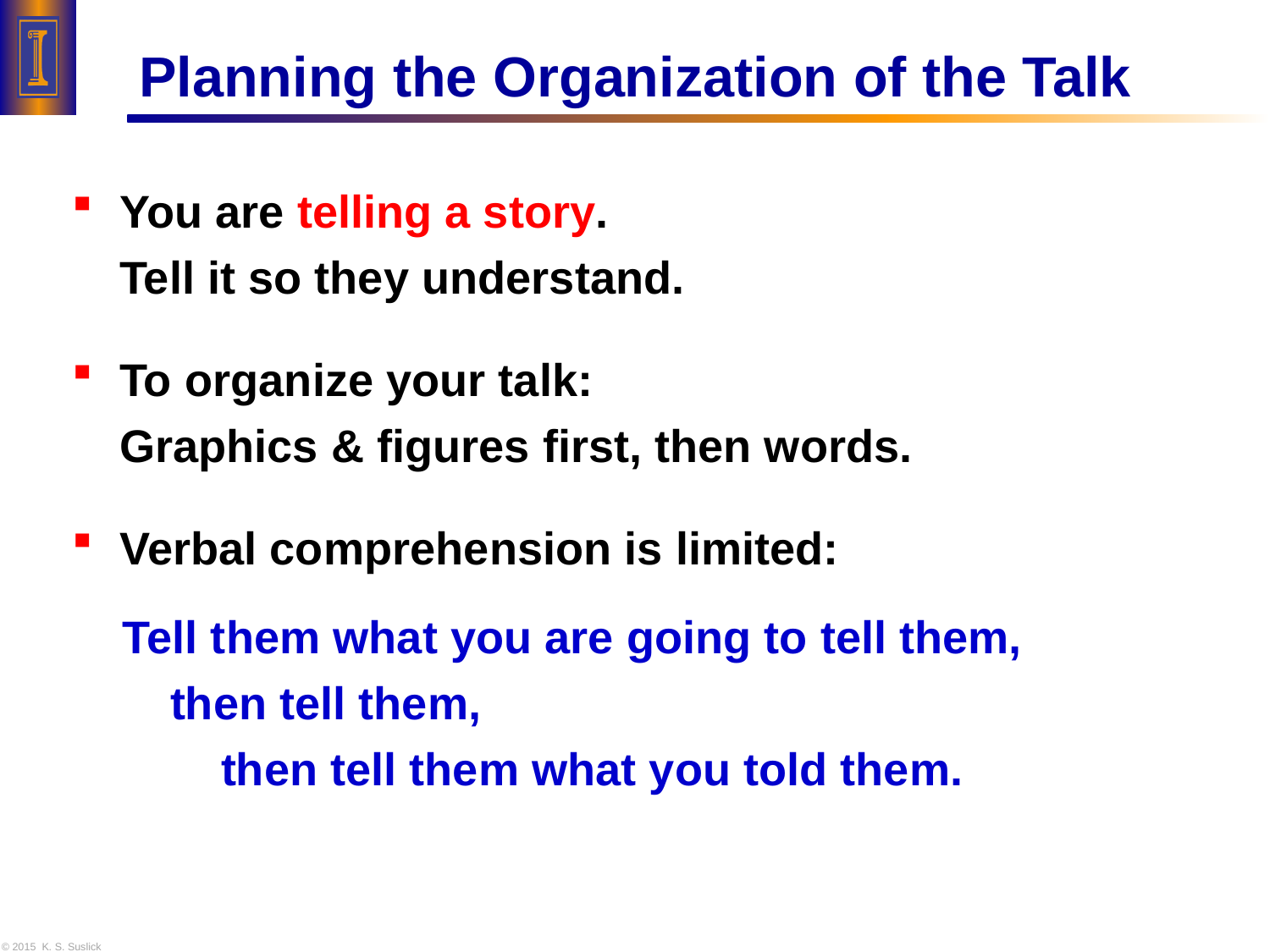

# Planning the Organization of the Talk
You are telling a story.
Tell it so they understand.
To organize your talk:
Graphics & figures first, then words.
Verbal comprehension is limited:
    Tell them what you are going to tell them,
    then tell them,
        then tell them what you told them.